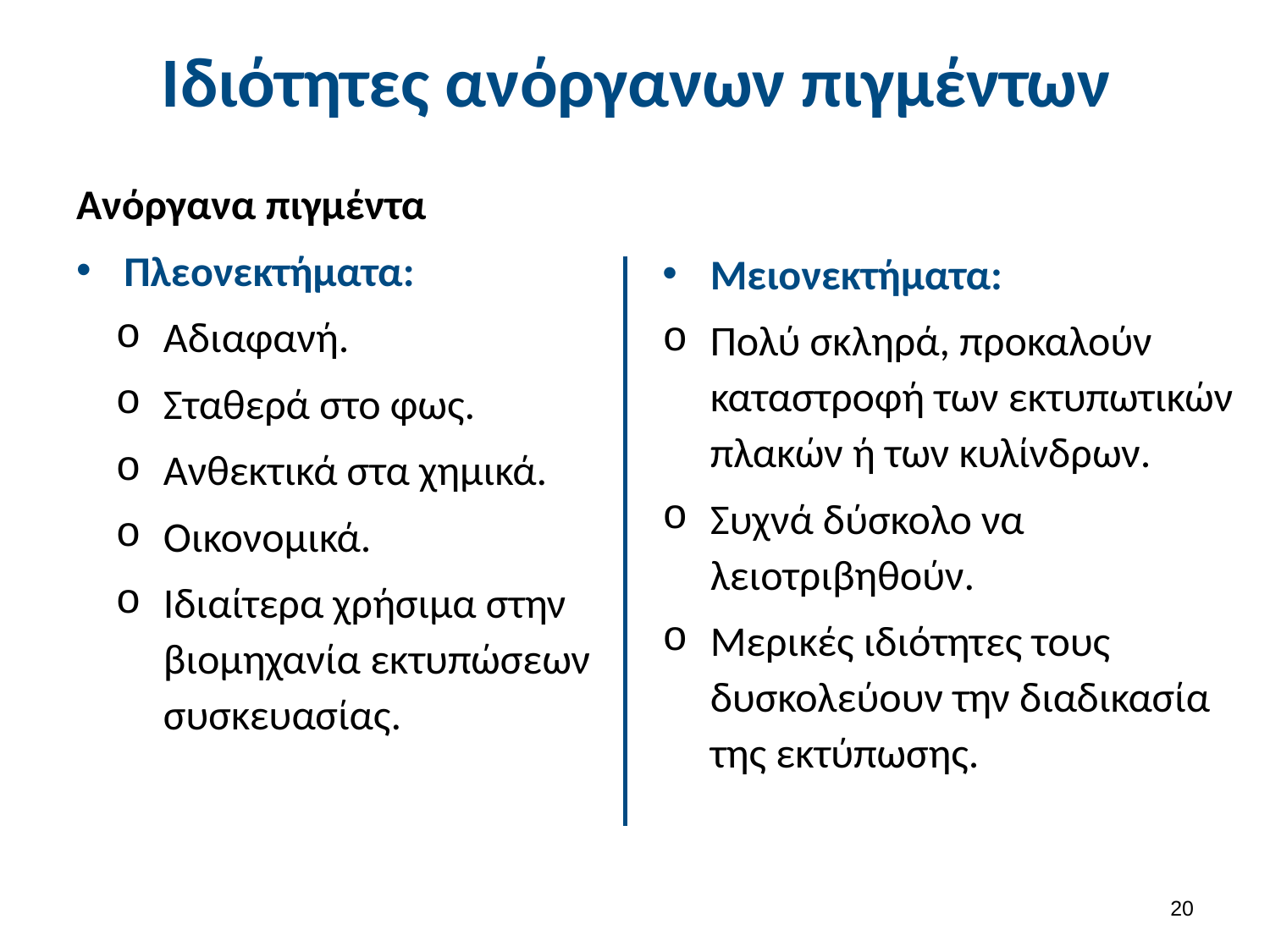

Ιδιότητες ανόργανων πιγμέντων
Ανόργανα πιγμέντα
Πλεονεκτήματα:
Αδιαφανή.
Σταθερά στο φως.
Ανθεκτικά στα χημικά.
Οικονομικά.
Ιδιαίτερα χρήσιμα στην βιομηχανία εκτυπώσεων συσκευασίας.
Μειονεκτήματα:
Πολύ σκληρά, προκαλούν καταστροφή των εκτυπωτικών πλακών ή των κυλίνδρων.
Συχνά δύσκολο να λειοτριβηθούν.
Μερικές ιδιότητες τους δυσκολεύουν την διαδικασία της εκτύπωσης.
20